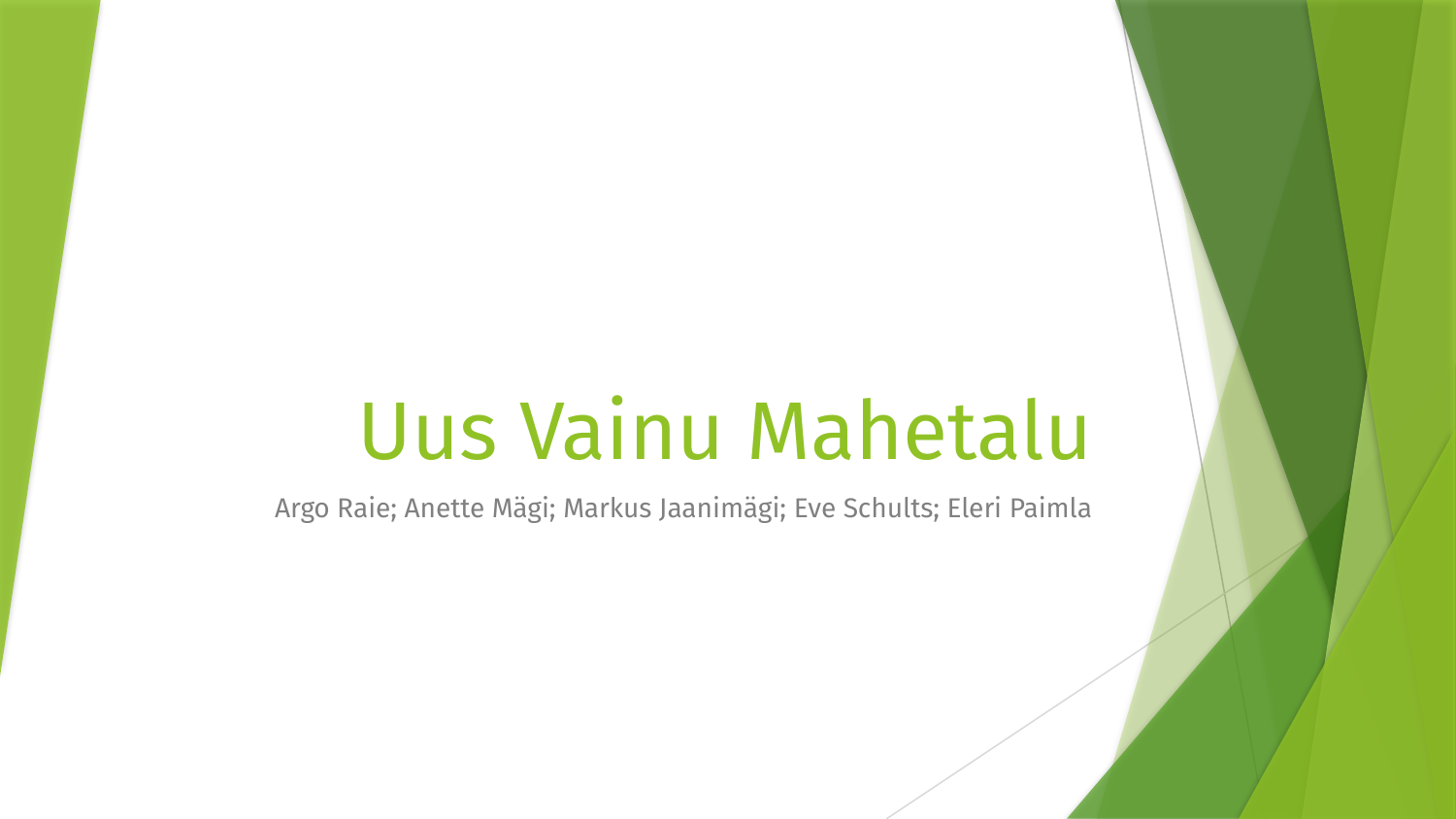

# Uus Vainu Mahetalu
Argo Raie; Anette Mägi; Markus Jaanimägi; Eve Schults; Eleri Paimla